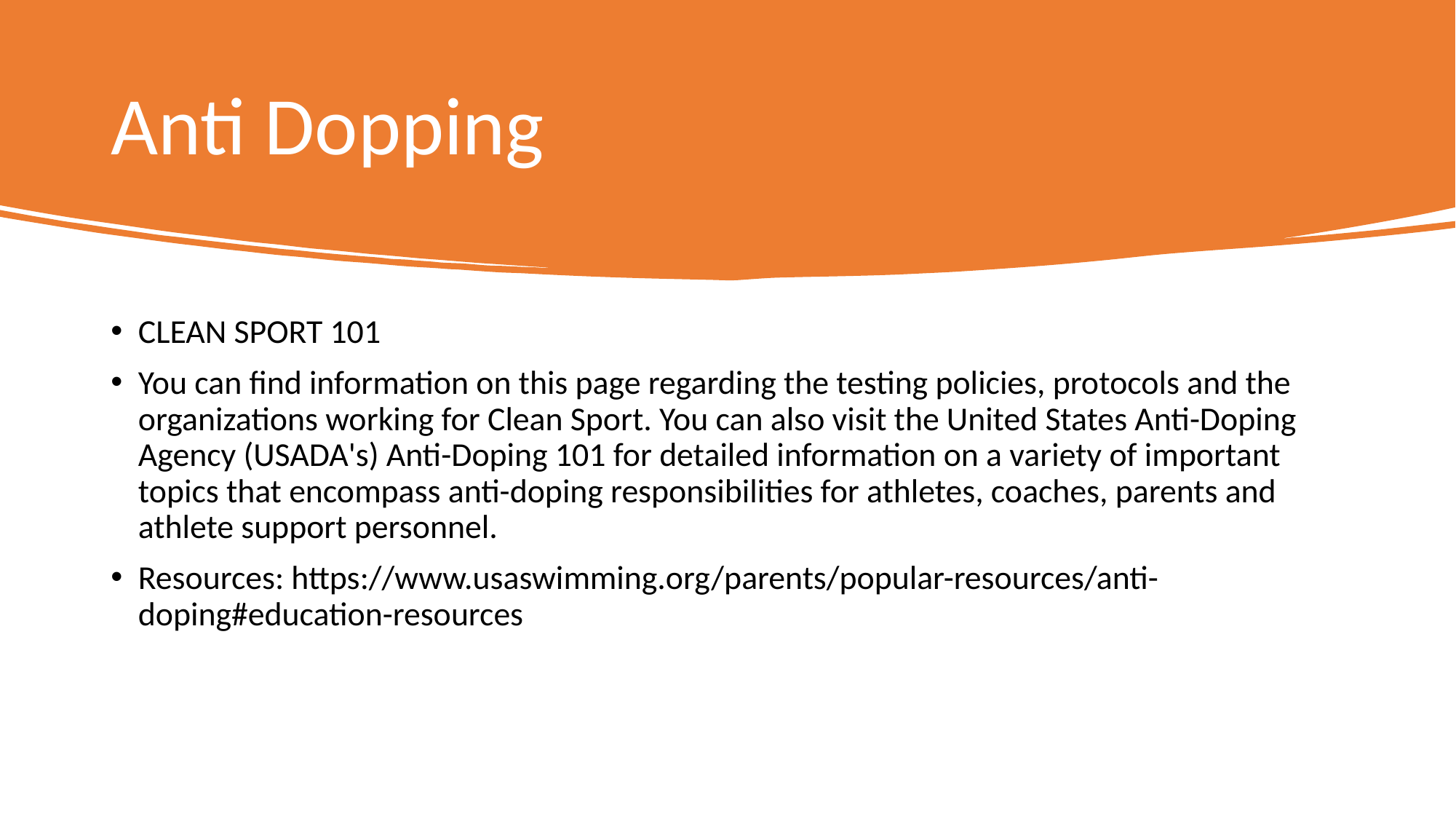

# Anti Dopping
CLEAN SPORT 101
You can find information on this page regarding the testing policies, protocols and the organizations working for Clean Sport. You can also visit the United States Anti-Doping Agency (USADA's) Anti-Doping 101 for detailed information on a variety of important topics that encompass anti-doping responsibilities for athletes, coaches, parents and athlete support personnel.
Resources: https://www.usaswimming.org/parents/popular-resources/anti-doping#education-resources